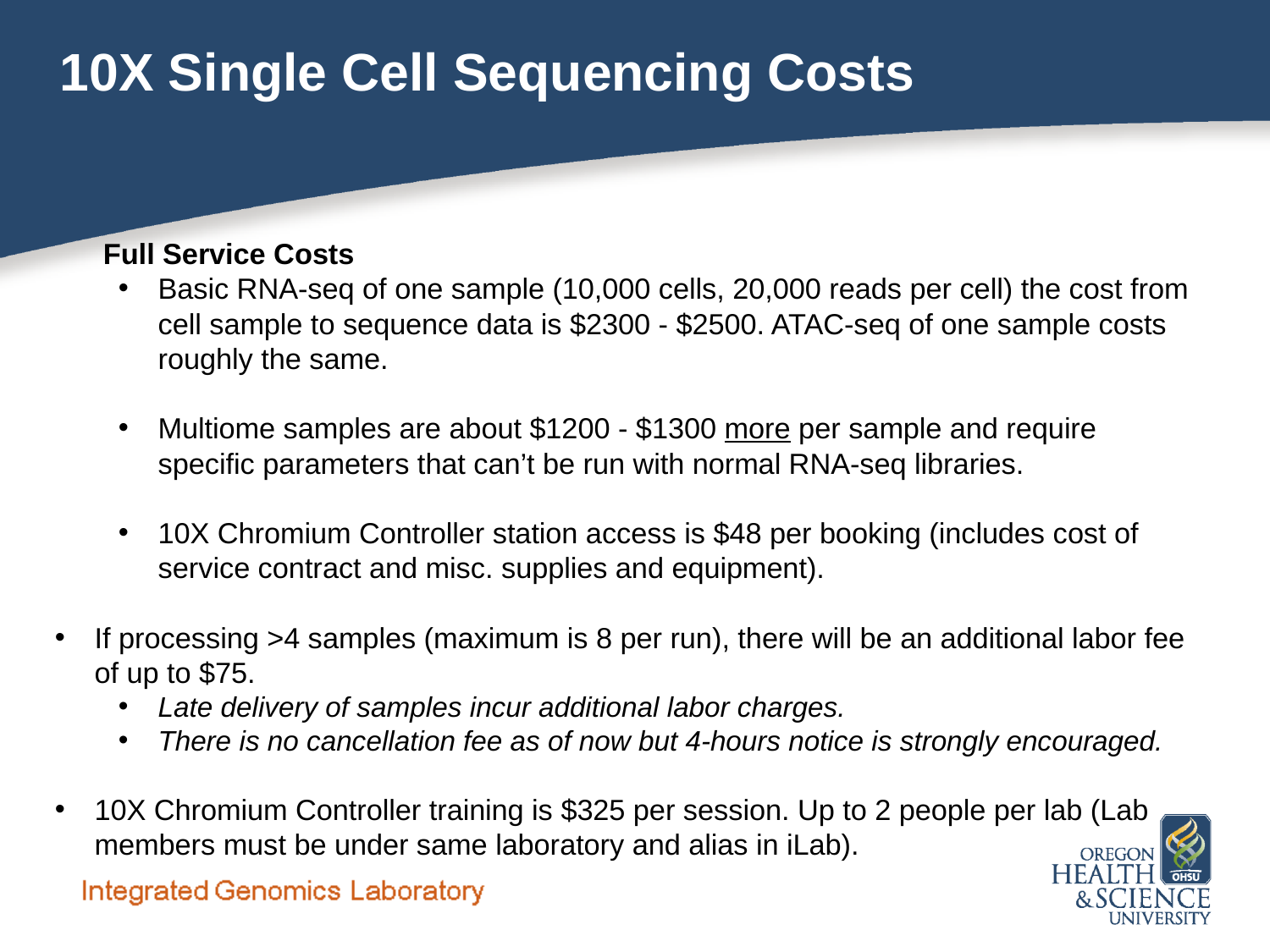

# 10X Single Cell Sequencing Costs
      Full Service Costs
Basic RNA-seq of one sample (10,000 cells, 20,000 reads per cell) the cost from cell sample to sequence data is $2300 - $2500. ATAC-seq of one sample costs roughly the same.

Multiome samples are about $1200 - $1300 more per sample and require specific parameters that can’t be run with normal RNA-seq libraries.

10X Chromium Controller station access is $48 per booking (includes cost of service contract and misc. supplies and equipment).

If processing >4 samples (maximum is 8 per run), there will be an additional labor fee of up to $75.
Late delivery of samples incur additional labor charges.
There is no cancellation fee as of now but 4-hours notice is strongly encouraged.

10X Chromium Controller training is $325 per session. Up to 2 people per lab (Lab members must be under same laboratory and alias in iLab).